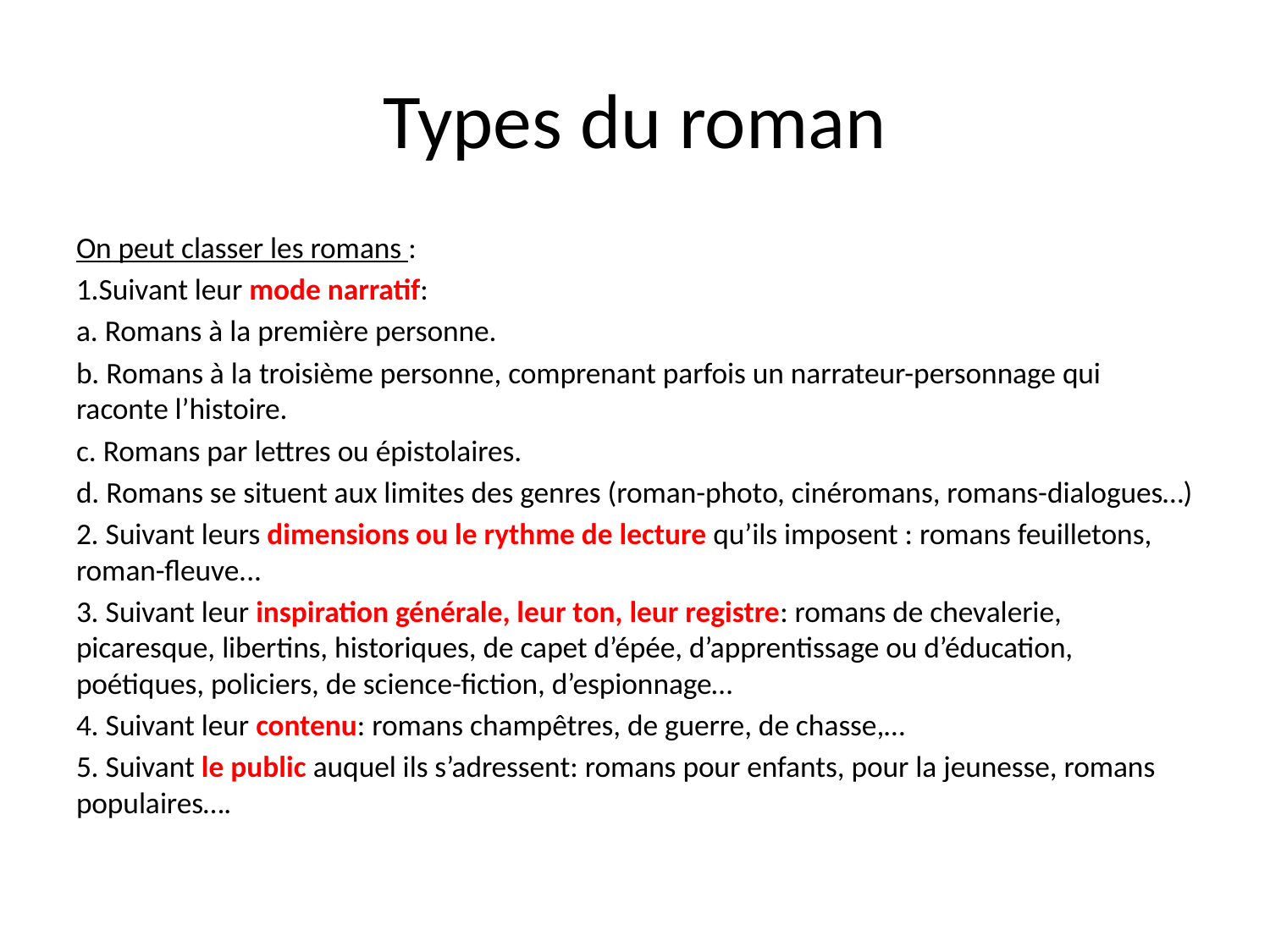

# Types du roman
On peut classer les romans :
1.Suivant leur mode narratif:
a. Romans à la première personne.
b. Romans à la troisième personne, comprenant parfois un narrateur-personnage qui raconte l’histoire.
c. Romans par lettres ou épistolaires.
d. Romans se situent aux limites des genres (roman-photo, cinéromans, romans-dialogues…)
2. Suivant leurs dimensions ou le rythme de lecture qu’ils imposent : romans feuilletons, roman-fleuve...
3. Suivant leur inspiration générale, leur ton, leur registre: romans de chevalerie, picaresque, libertins, historiques, de capet d’épée, d’apprentissage ou d’éducation, poétiques, policiers, de science-fiction, d’espionnage…
4. Suivant leur contenu: romans champêtres, de guerre, de chasse,…
5. Suivant le public auquel ils s’adressent: romans pour enfants, pour la jeunesse, romans populaires….